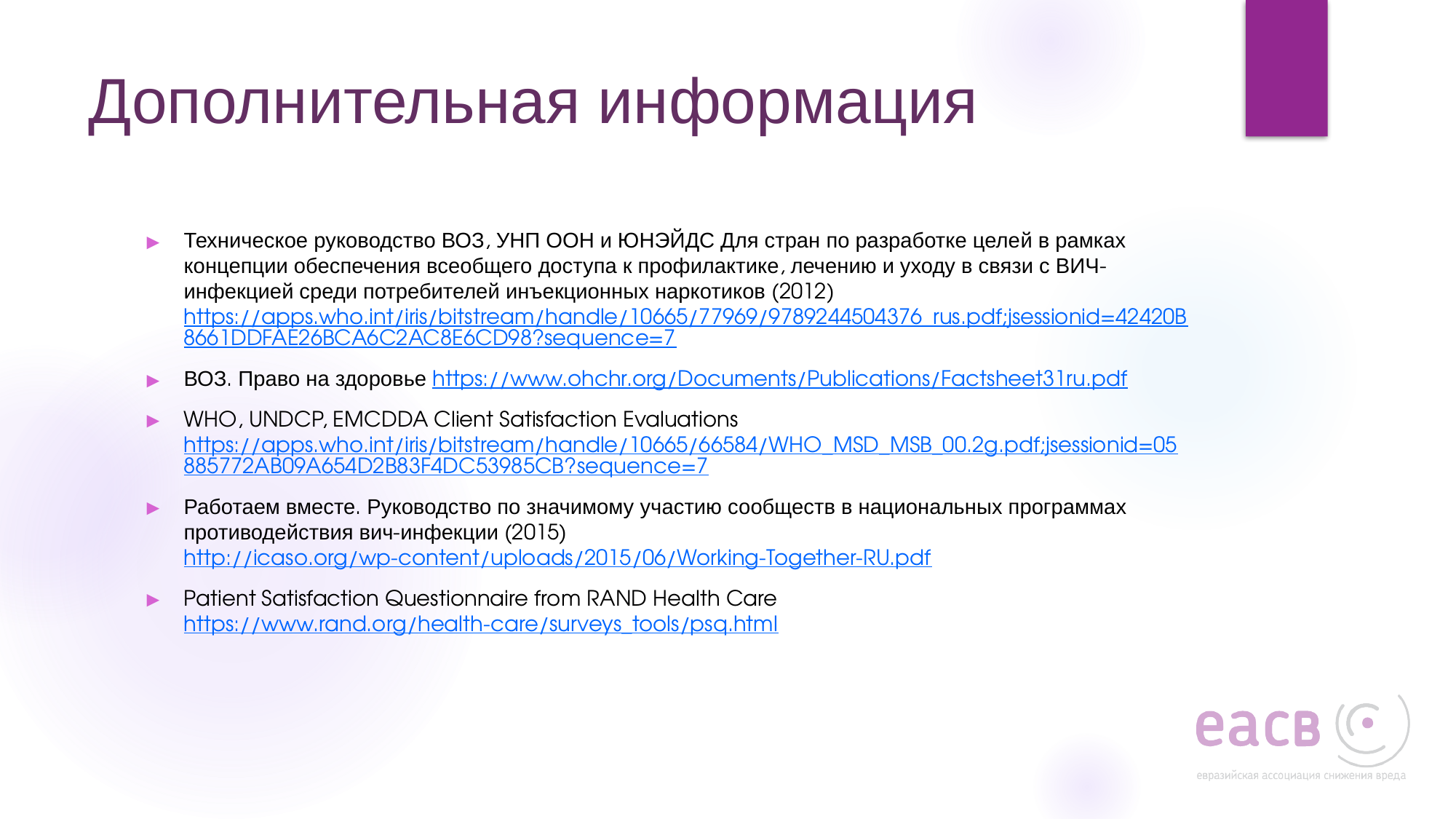

# Дополнительная информация
Техническое руководство ВОЗ, УНП ООН и ЮНЭЙДС Для стран по разработке целей в рамках концепции обеспечения всеобщего доступа к профилактике, лечению и уходу в связи с ВИЧ-инфекцией среди потребителей инъекционных наркотиков (2012) https://apps.who.int/iris/bitstream/handle/10665/77969/9789244504376_rus.pdf;jsessionid=42420B8661DDFAE26BCA6C2AC8E6CD98?sequence=7
ВОЗ. Право на здоровье https://www.ohchr.org/Documents/Publications/Factsheet31ru.pdf
WHO, UNDCP, EMCDDA Client Satisfaction Evaluations https://apps.who.int/iris/bitstream/handle/10665/66584/WHO_MSD_MSB_00.2g.pdf;jsessionid=05885772AB09A654D2B83F4DC53985CB?sequence=7
Работаем вместе. Руководство по значимому участию сообществ в национальных программах противодействия вич-инфекции (2015) http://icaso.org/wp-content/uploads/2015/06/Working-Together-RU.pdf
Patient Satisfaction Questionnaire from RAND Health Care https://www.rand.org/health-care/surveys_tools/psq.html